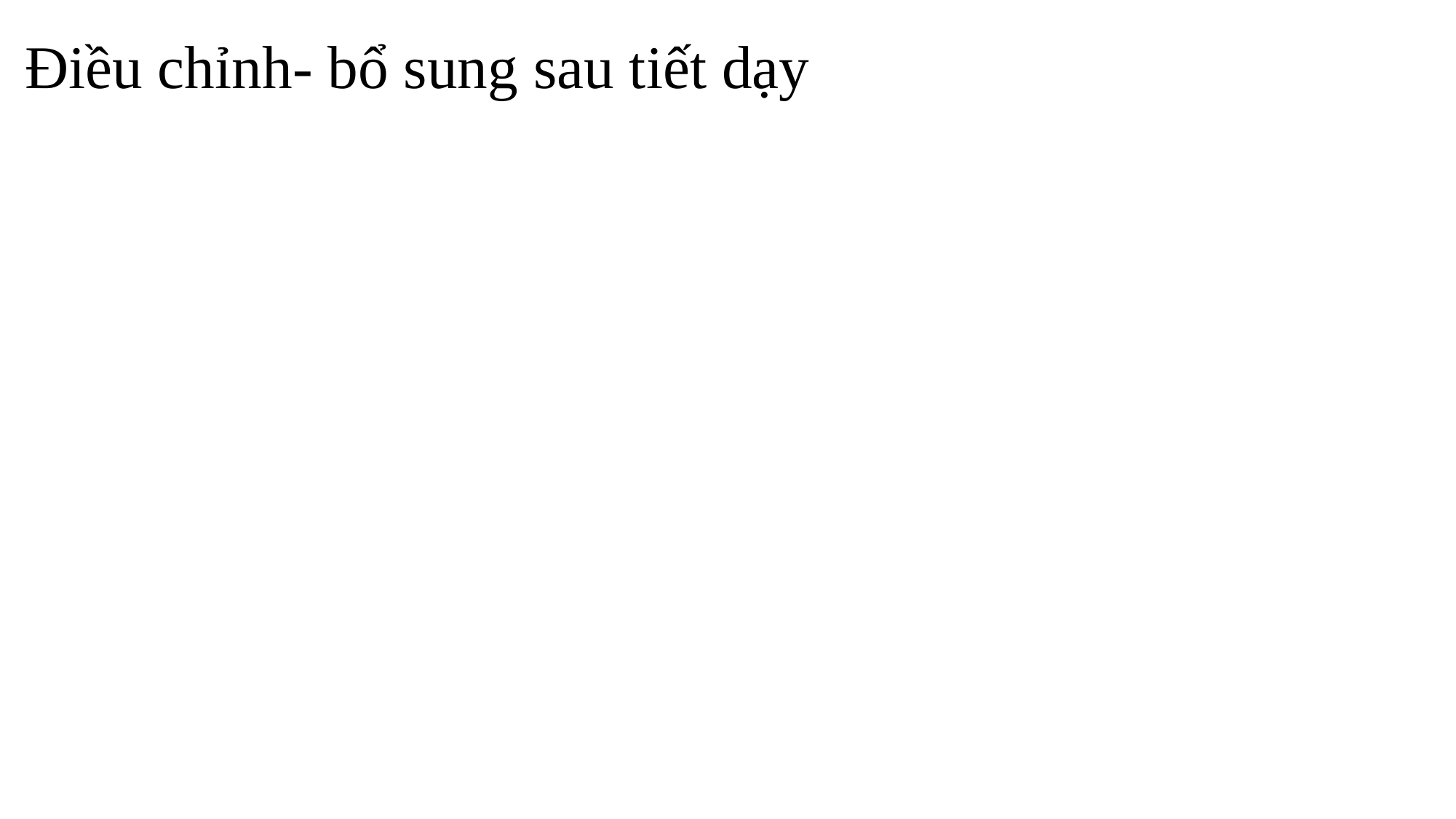

Điều chỉnh- bổ sung sau tiết dạy